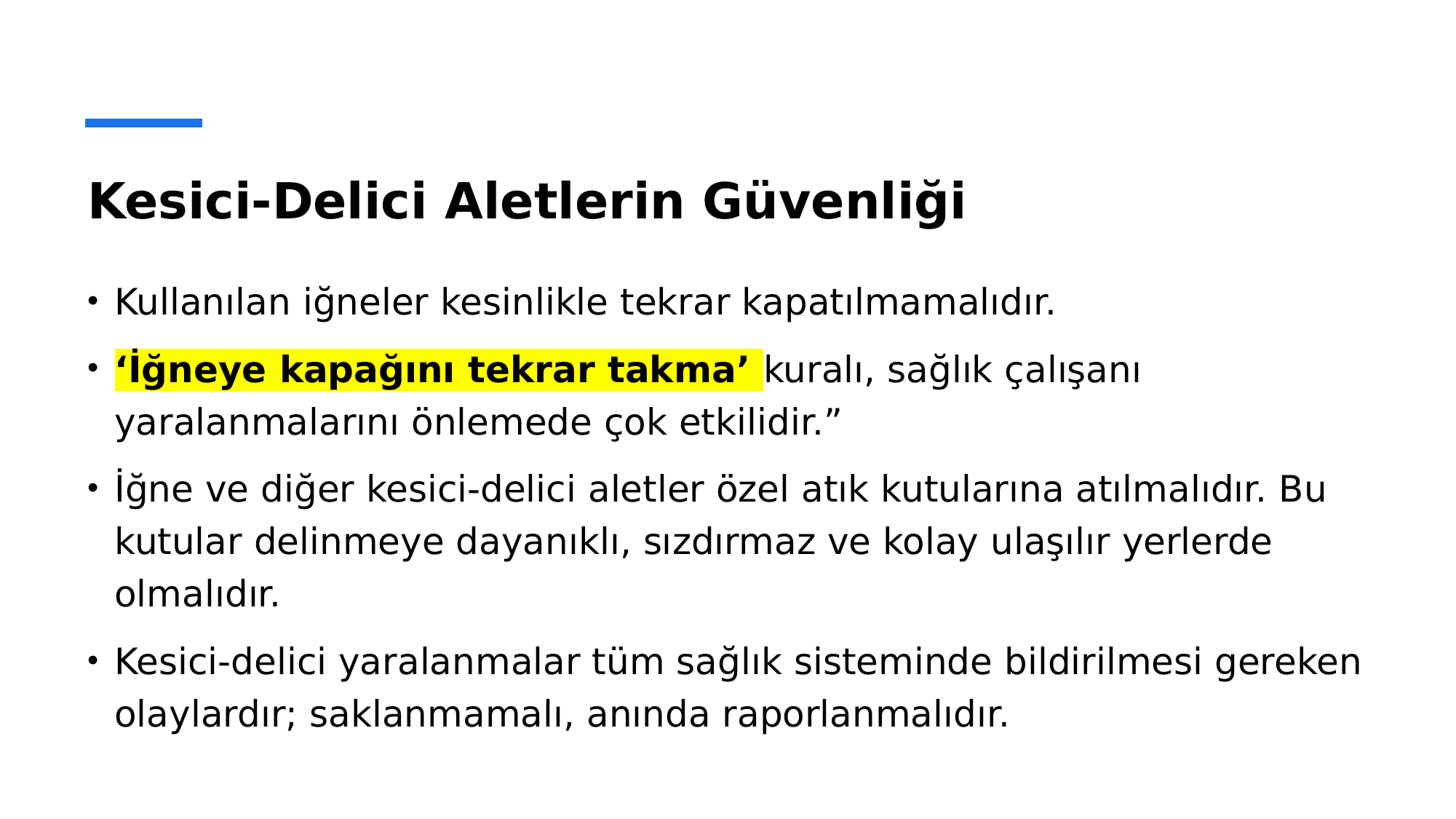

# Kesici-Delici Aletlerin Güvenliği
Kullanılan iğneler kesinlikle tekrar kapatılmamalıdır.
‘İğneye kapağını tekrar takma’ kuralı, sağlık çalışanı yaralanmalarını önlemede çok etkilidir.”
İğne ve diğer kesici-delici aletler özel atık kutularına atılmalıdır. Bu kutular delinmeye dayanıklı, sızdırmaz ve kolay ulaşılır yerlerde olmalıdır.
Kesici-delici yaralanmalar tüm sağlık sisteminde bildirilmesi gereken olaylardır; saklanmamalı, anında raporlanmalıdır.